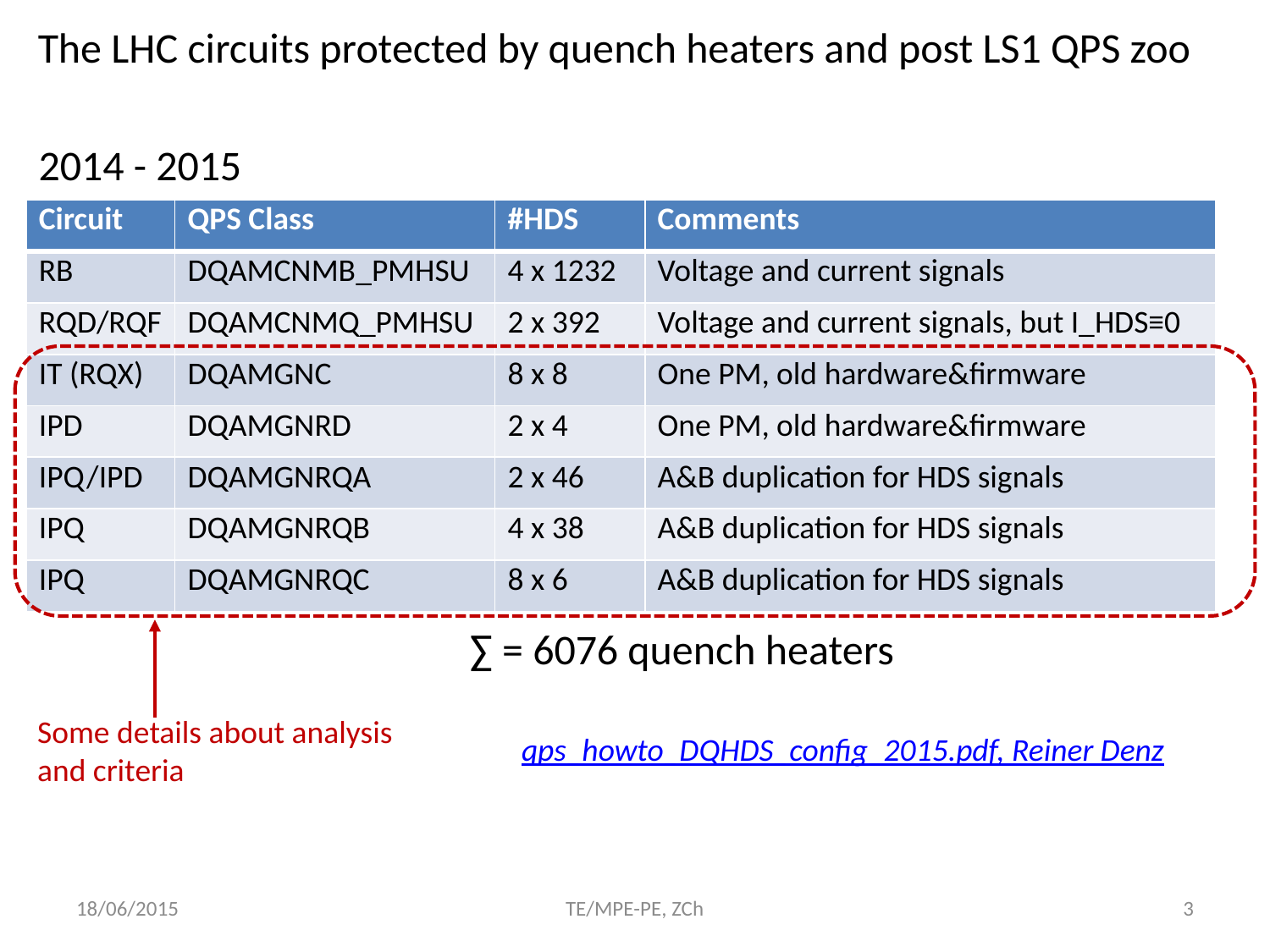

The LHC circuits protected by quench heaters and post LS1 QPS zoo
2014 - 2015
| Circuit | QPS Class | #HDS | Comments |
| --- | --- | --- | --- |
| RB | DQAMCNMB\_PMHSU | 4 x 1232 | Voltage and current signals |
| RQD/RQF | DQAMCNMQ\_PMHSU | 2 x 392 | Voltage and current signals, but I\_HDS≡0 |
| IT (RQX) | DQAMGNC | 8 x 8 | One PM, old hardware&firmware |
| IPD | DQAMGNRD | 2 x 4 | One PM, old hardware&firmware |
| IPQ/IPD | DQAMGNRQA | 2 x 46 | A&B duplication for HDS signals |
| IPQ | DQAMGNRQB | 4 x 38 | A&B duplication for HDS signals |
| IPQ | DQAMGNRQC | 8 x 6 | A&B duplication for HDS signals |

Some details about analysis and criteria
∑ = 6076 quench heaters
qps_howto_DQHDS_config_2015.pdf, Reiner Denz
18/06/2015
TE/MPE-PE, ZCh
3